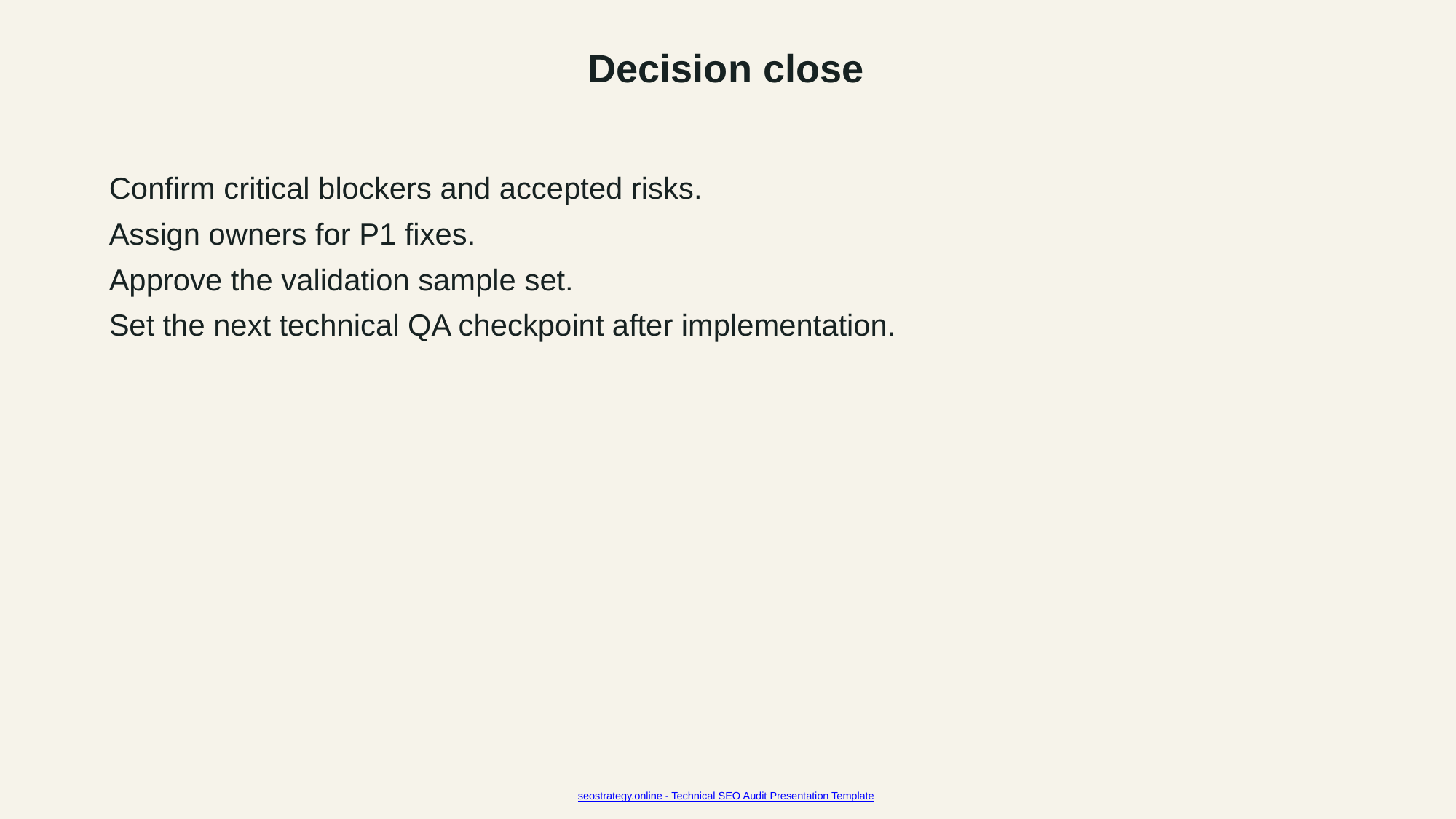

Decision close
Confirm critical blockers and accepted risks.
Assign owners for P1 fixes.
Approve the validation sample set.
Set the next technical QA checkpoint after implementation.
seostrategy.online - Technical SEO Audit Presentation Template